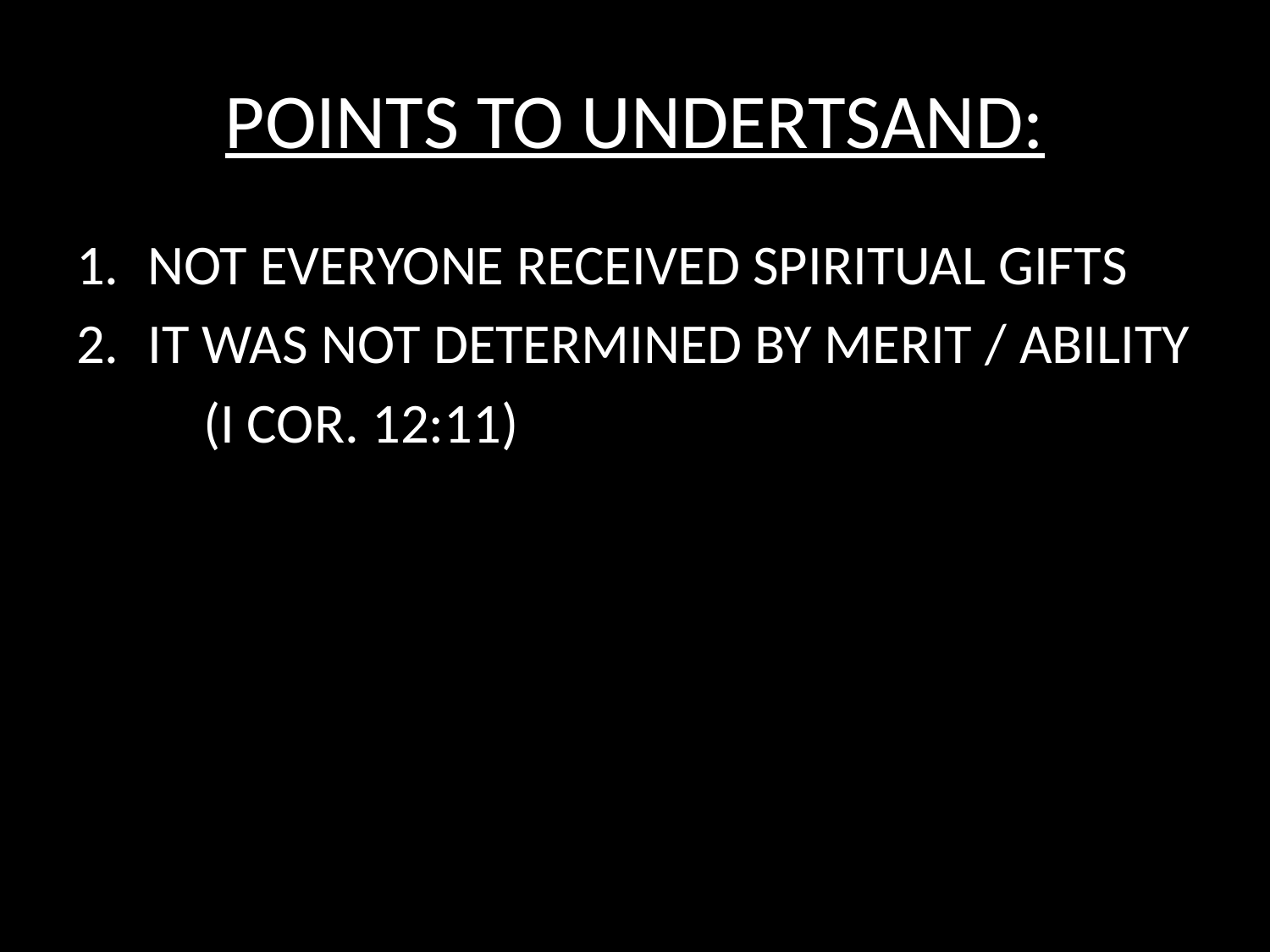

# POINTS TO UNDERTSAND:
NOT EVERYONE RECEIVED SPIRITUAL GIFTS
IT WAS NOT DETERMINED BY MERIT / ABILITY
	(I COR. 12:11)